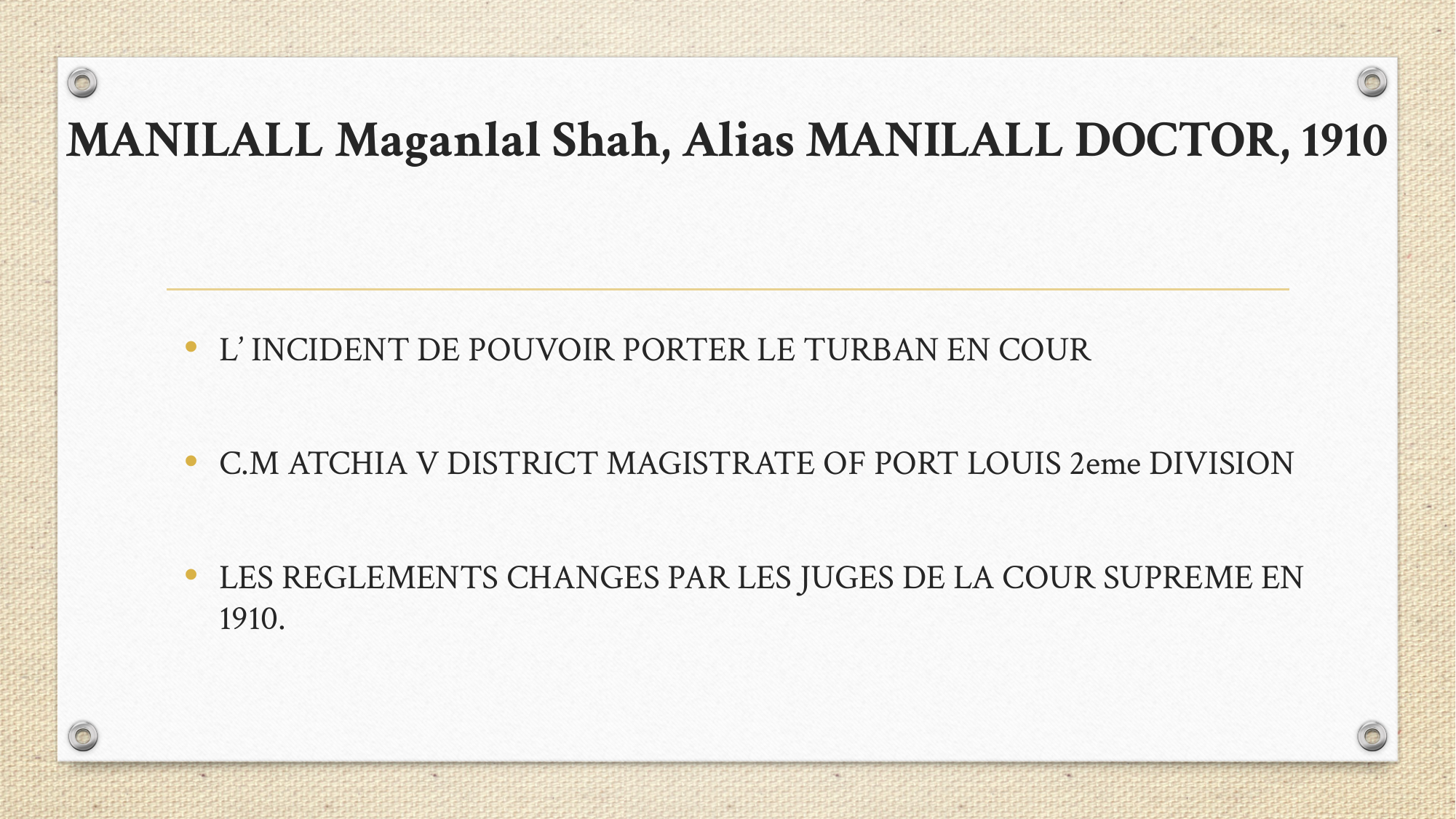

# MANILALL Maganlal Shah, Alias MANILALL DOCTOR, 1910

L’ INCIDENT DE POUVOIR PORTER LE TURBAN EN COUR

C.M ATCHIA V DISTRICT MAGISTRATE OF PORT LOUIS 2eme DIVISION

LES REGLEMENTS CHANGES PAR LES JUGES DE LA COUR SUPREME EN 1910.